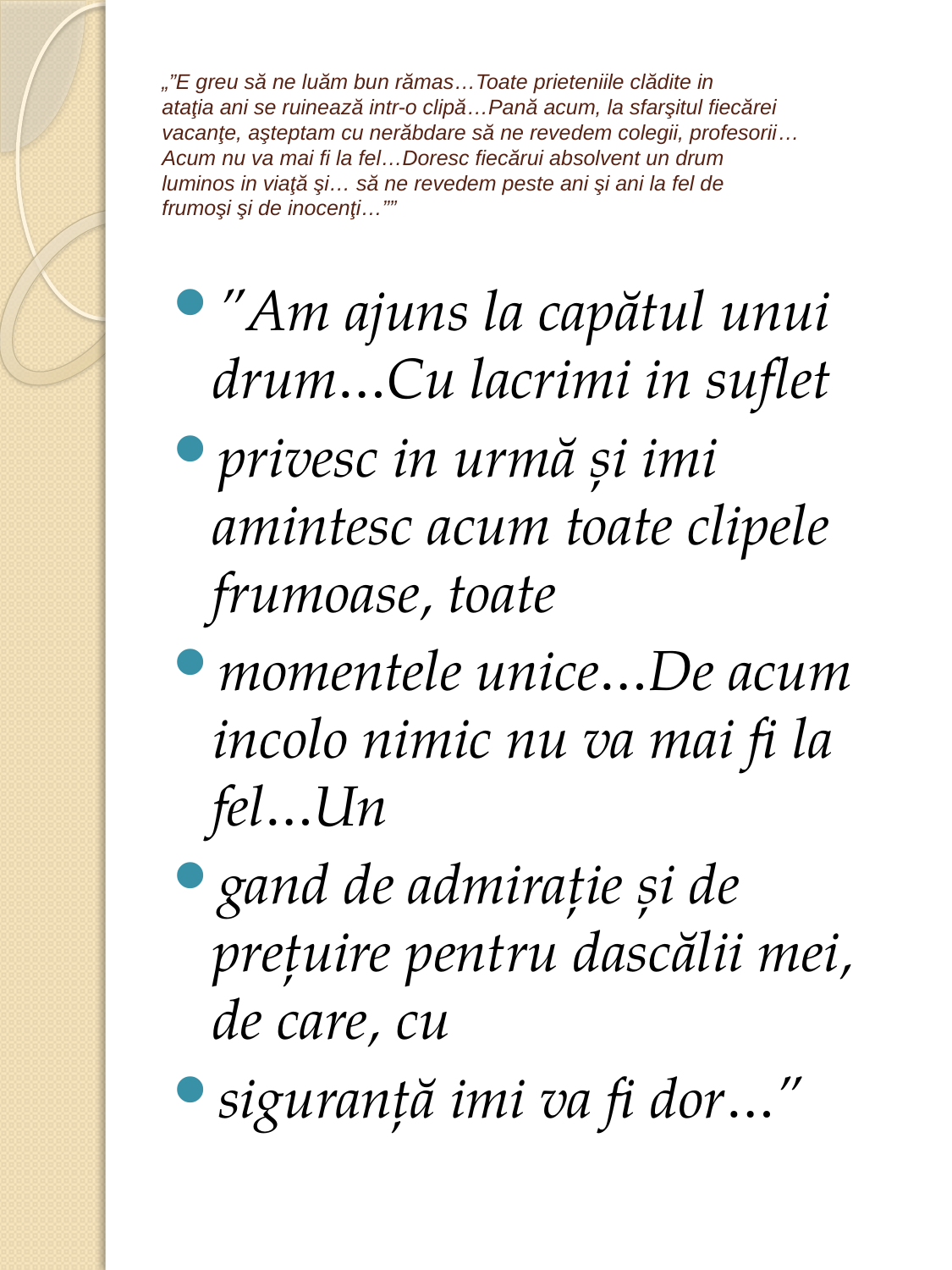

# „”E greu să ne luăm bun rămas…Toate prieteniile clădite in ataţia ani se ruinează intr-o clipă…Pană acum, la sfarşitul fiecărei vacanţe, aşteptam cu nerăbdare să ne revedem colegii, profesorii… Acum nu va mai fi la fel…Doresc fiecărui absolvent un drum luminos in viaţă şi… să ne revedem peste ani şi ani la fel de frumoşi şi de inocenţi…””
”Am ajuns la capătul unui drum…Cu lacrimi in suflet
privesc in urmă şi imi amintesc acum toate clipele frumoase, toate
momentele unice…De acum incolo nimic nu va mai fi la fel…Un
gand de admiraţie şi de preţuire pentru dascălii mei, de care, cu
siguranţă imi va fi dor…”